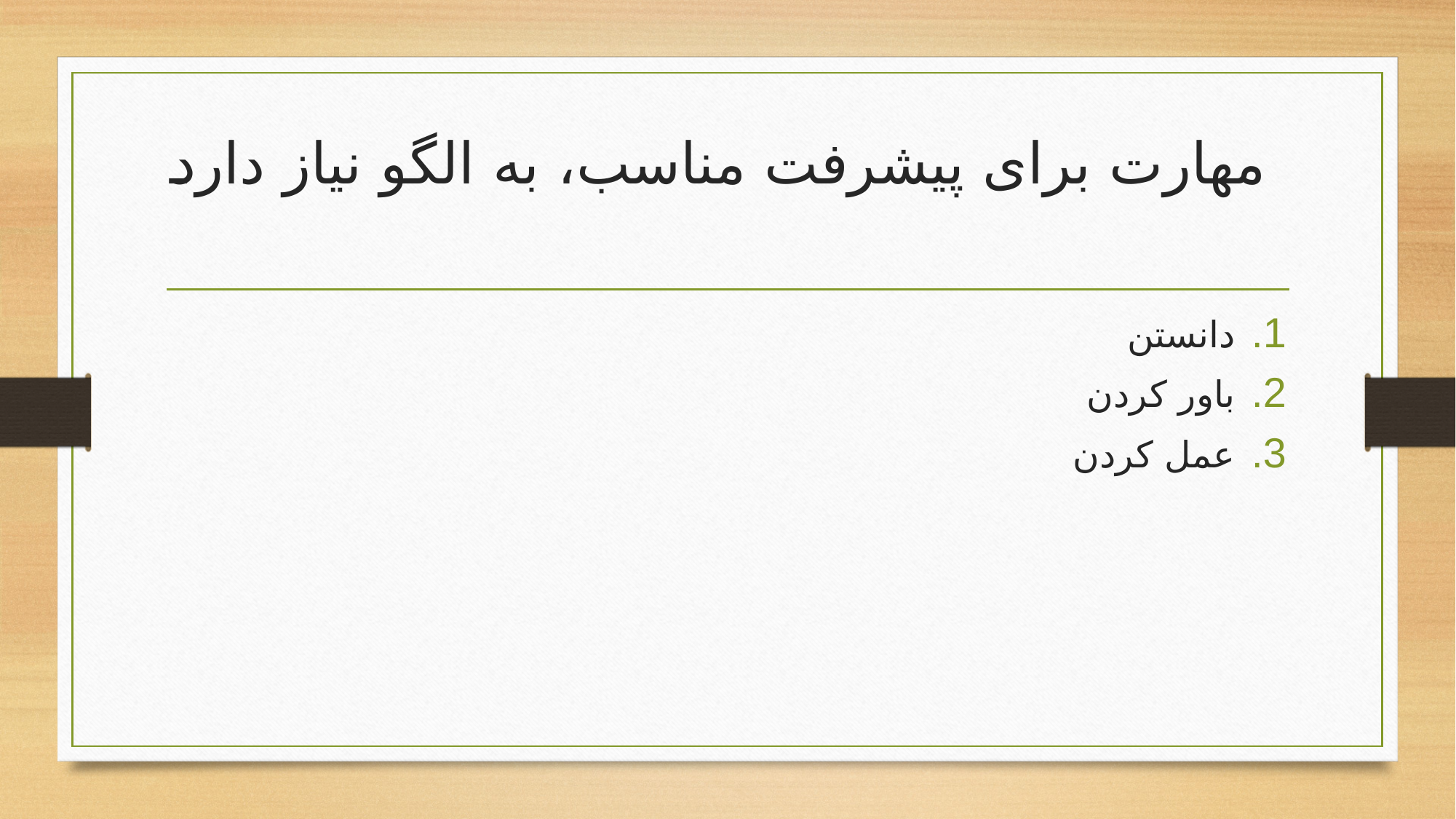

# مهارت برای پیشرفت مناسب، به الگو نیاز دارد
دانستن
باور کردن
عمل کردن